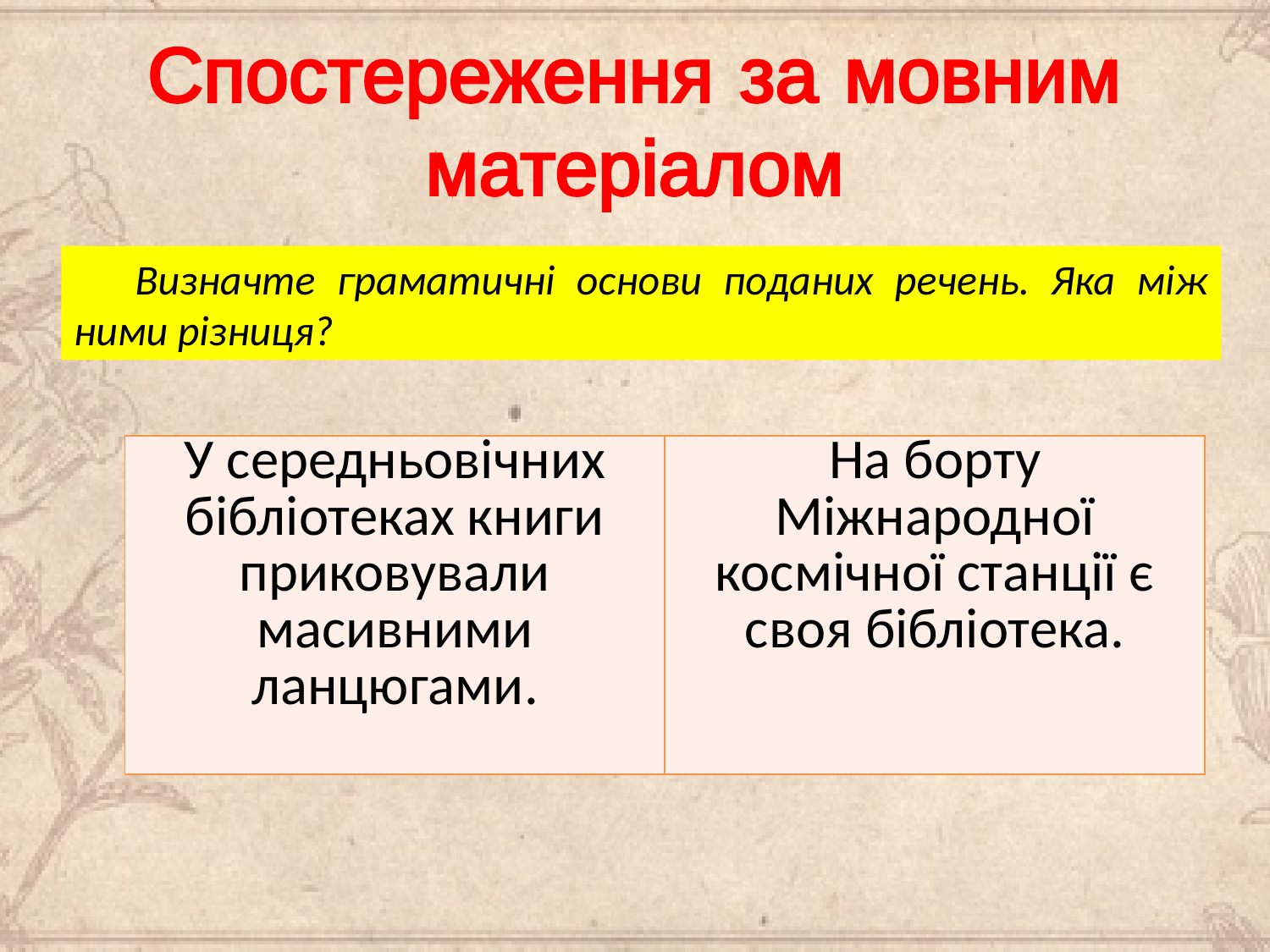

# Спостереження за мовним матеріалом
Визначте граматичні основи поданих речень. Яка між ними різниця?
| У середньовічних бібліотеках книги приковували масивними ланцюгами. | На борту Міжнародної космічної станції є своя бібліотека. |
| --- | --- |